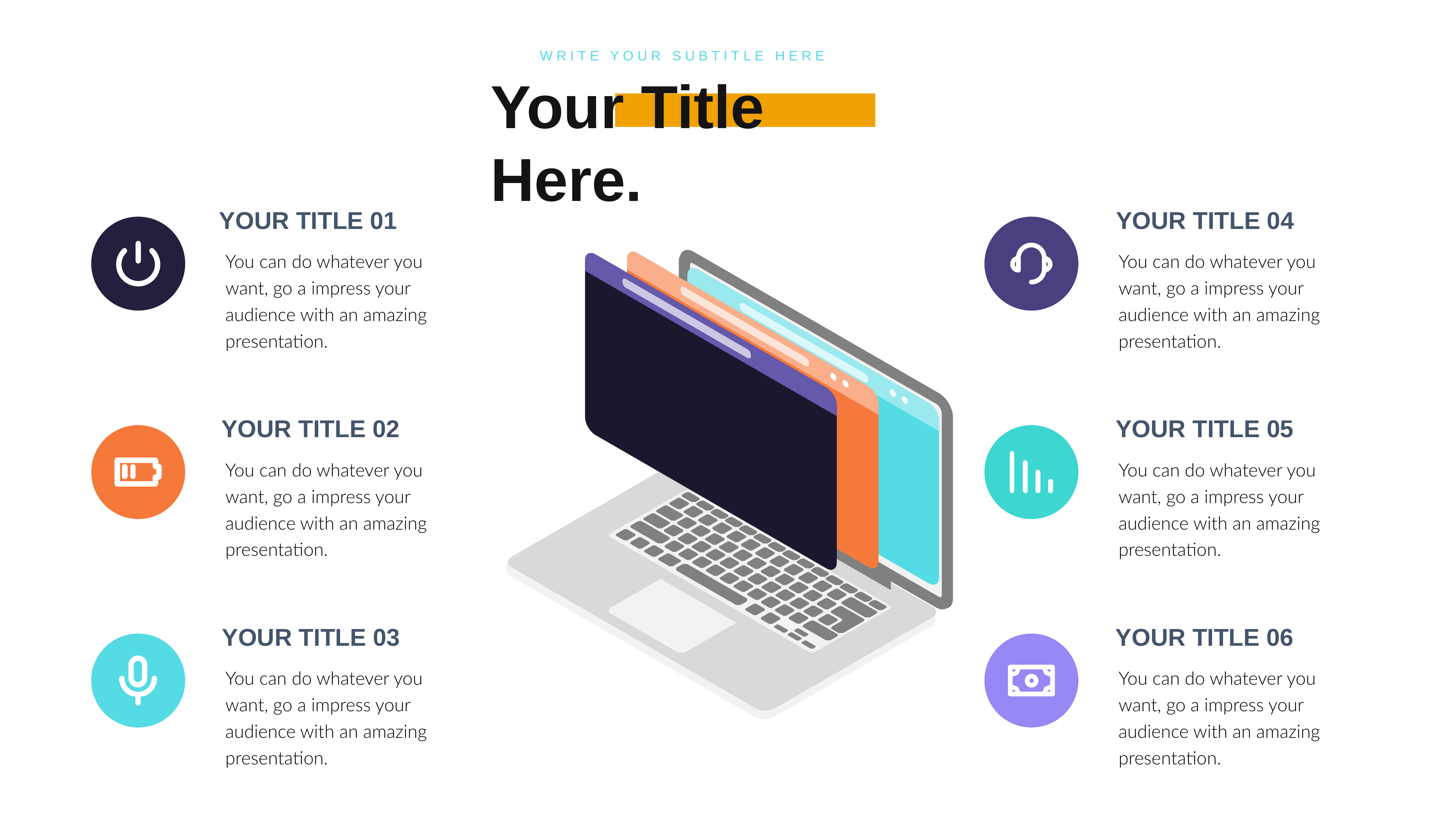

WRITE YOUR SUBTITLE HERE
Your Title Here.

YOUR TITLE 01
YOUR TITLE 04

You can do whatever you want, go a impress your audience with an amazing presentation.
You can do whatever you want, go a impress your audience with an amazing presentation.

YOUR TITLE 02
YOUR TITLE 05

You can do whatever you want, go a impress your audience with an amazing presentation.
You can do whatever you want, go a impress your audience with an amazing presentation.

YOUR TITLE 03
YOUR TITLE 06

You can do whatever you want, go a impress your audience with an amazing presentation.
You can do whatever you want, go a impress your audience with an amazing presentation.